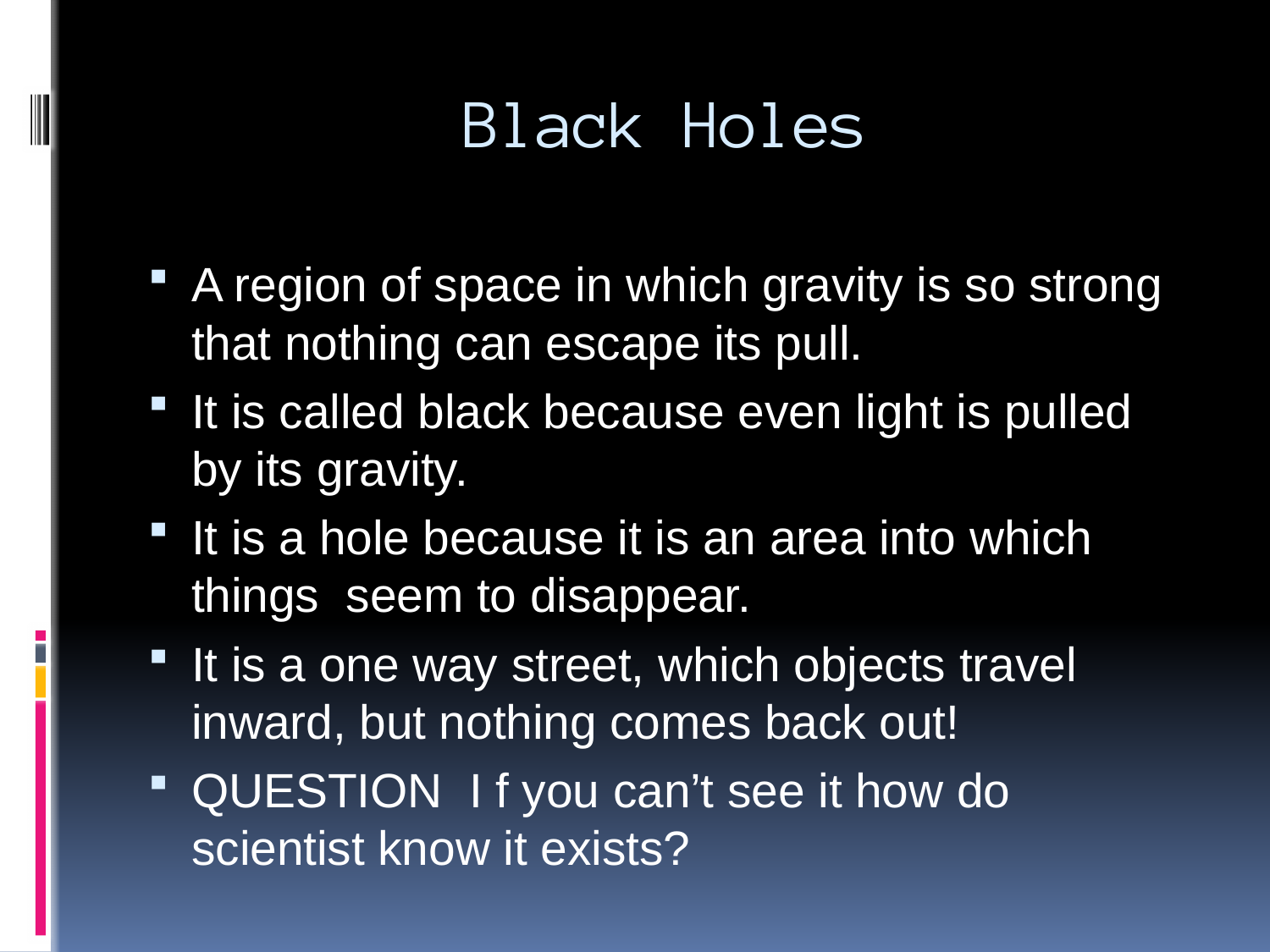

# Black Holes
A region of space in which gravity is so strong that nothing can escape its pull.
It is called black because even light is pulled by its gravity.
It is a hole because it is an area into which things  seem to disappear.
It is a one way street, which objects travel inward, but nothing comes back out!
QUESTION  I f you can’t see it how do scientist know it exists?